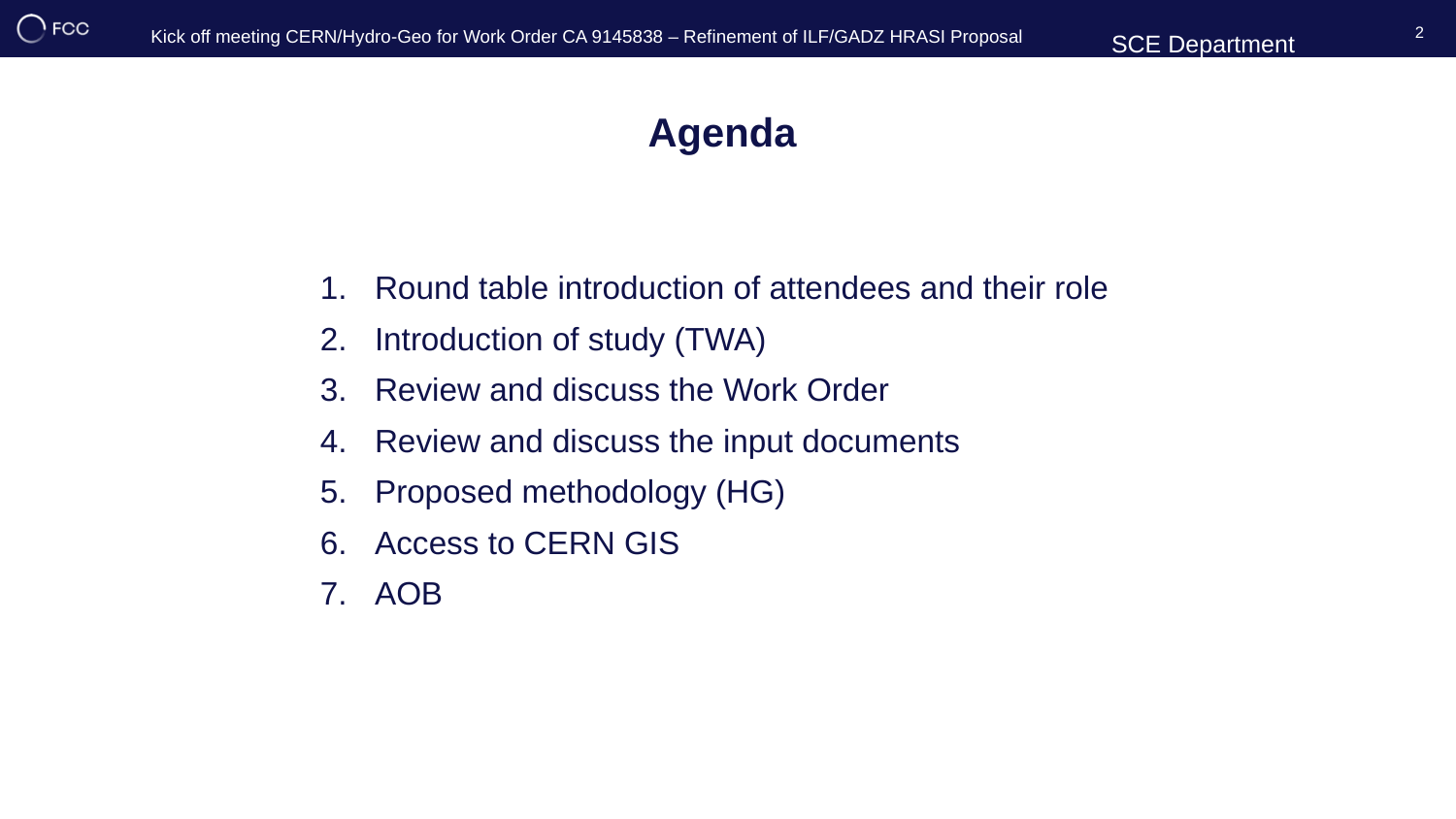

2
# Agenda
Round table introduction of attendees and their role
Introduction of study (TWA)
Review and discuss the Work Order
Review and discuss the input documents
Proposed methodology (HG)
Access to CERN GIS
AOB